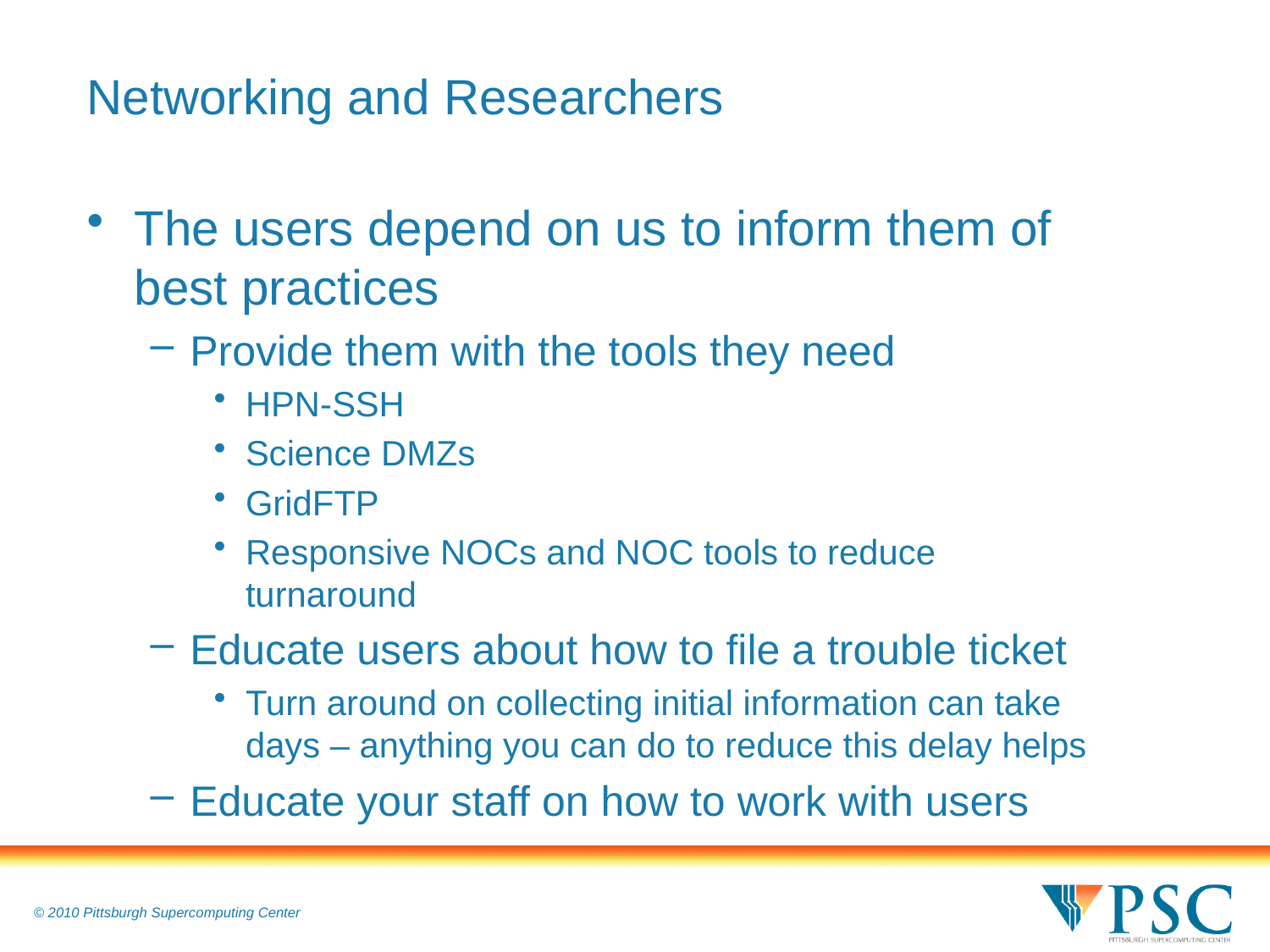

# Networking and Researchers
The users depend on us to inform them of best practices
Provide them with the tools they need
HPN-SSH
Science DMZs
GridFTP
Responsive NOCs and NOC tools to reduce turnaround
Educate users about how to file a trouble ticket
Turn around on collecting initial information can take days – anything you can do to reduce this delay helps
Educate your staff on how to work with users